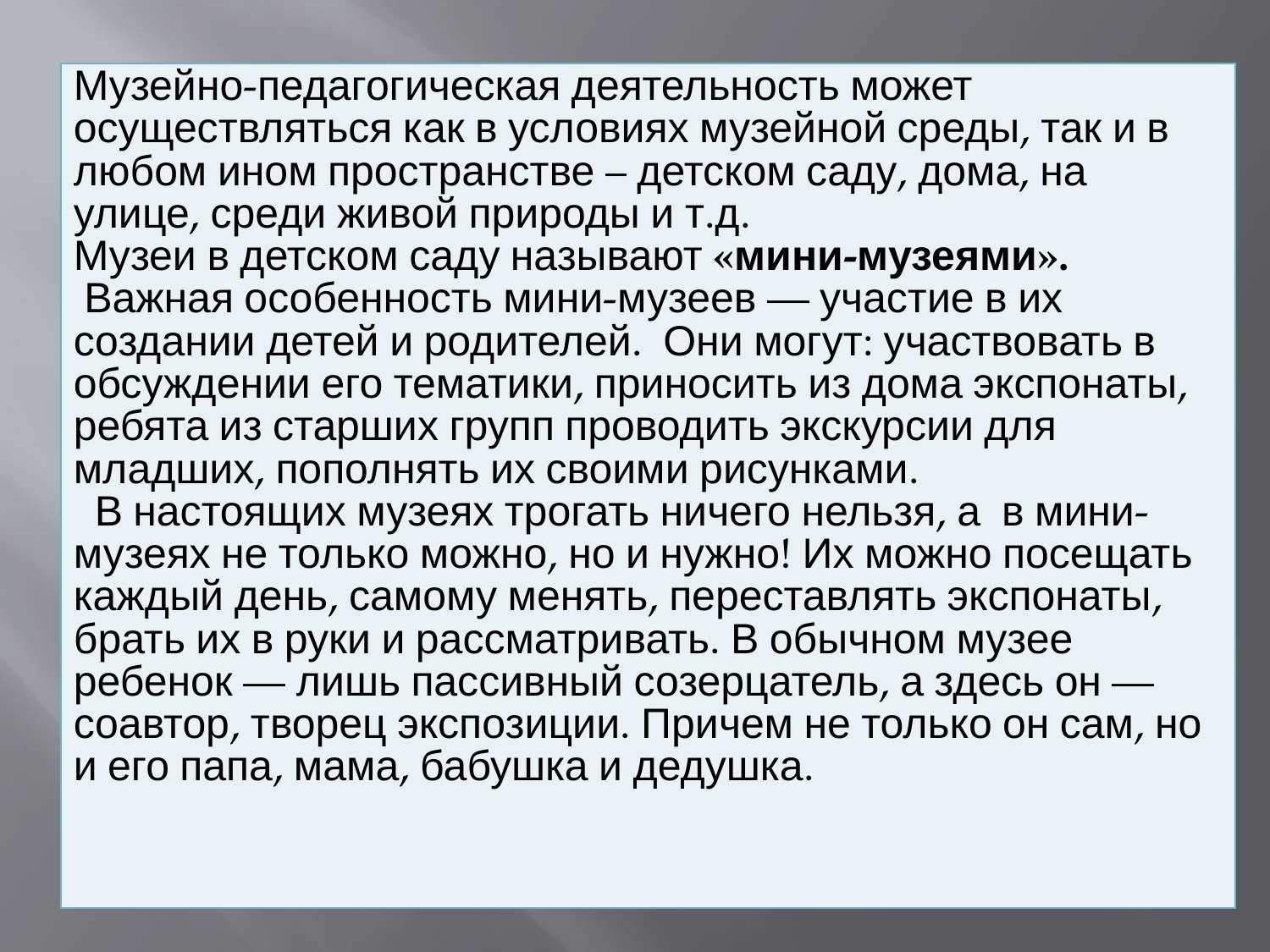

| Музейно-педагогическая деятельность может осуществляться как в условиях музейной среды, так и в любом ином пространстве – детском саду, дома, на улице, среди живой природы и т.д. Музеи в детском саду называют «мини-музеями». Важная особенность мини-музеев — участие в их создании детей и родителей. Они могут: участвовать в обсуждении его тематики, приносить из дома экспонаты, ребята из старших групп проводить экскурсии для младших, пополнять их своими рисунками. В настоящих музеях трогать ничего нельзя, а в мини-музеях не только можно, но и нужно! Их можно посещать каждый день, самому менять, переставлять экспонаты, брать их в руки и рассматривать. В обычном музее ребенок — лишь пассивный созерцатель, а здесь он — соавтор, творец экспозиции. Причем не только он сам, но и его папа, мама, бабушка и дедушка. |
| --- |
#